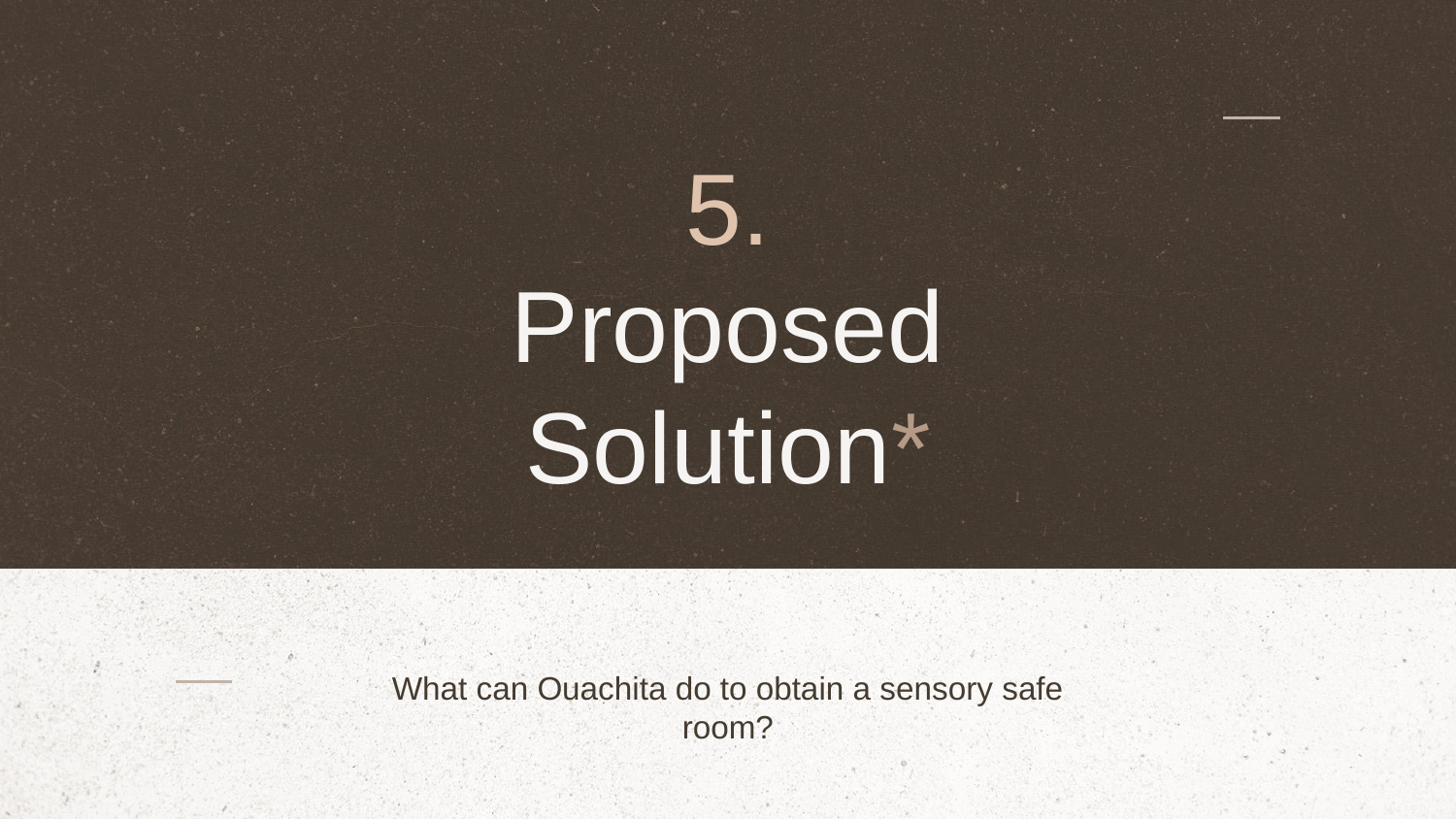

5.
# Proposed Solution*
What can Ouachita do to obtain a sensory safe room?